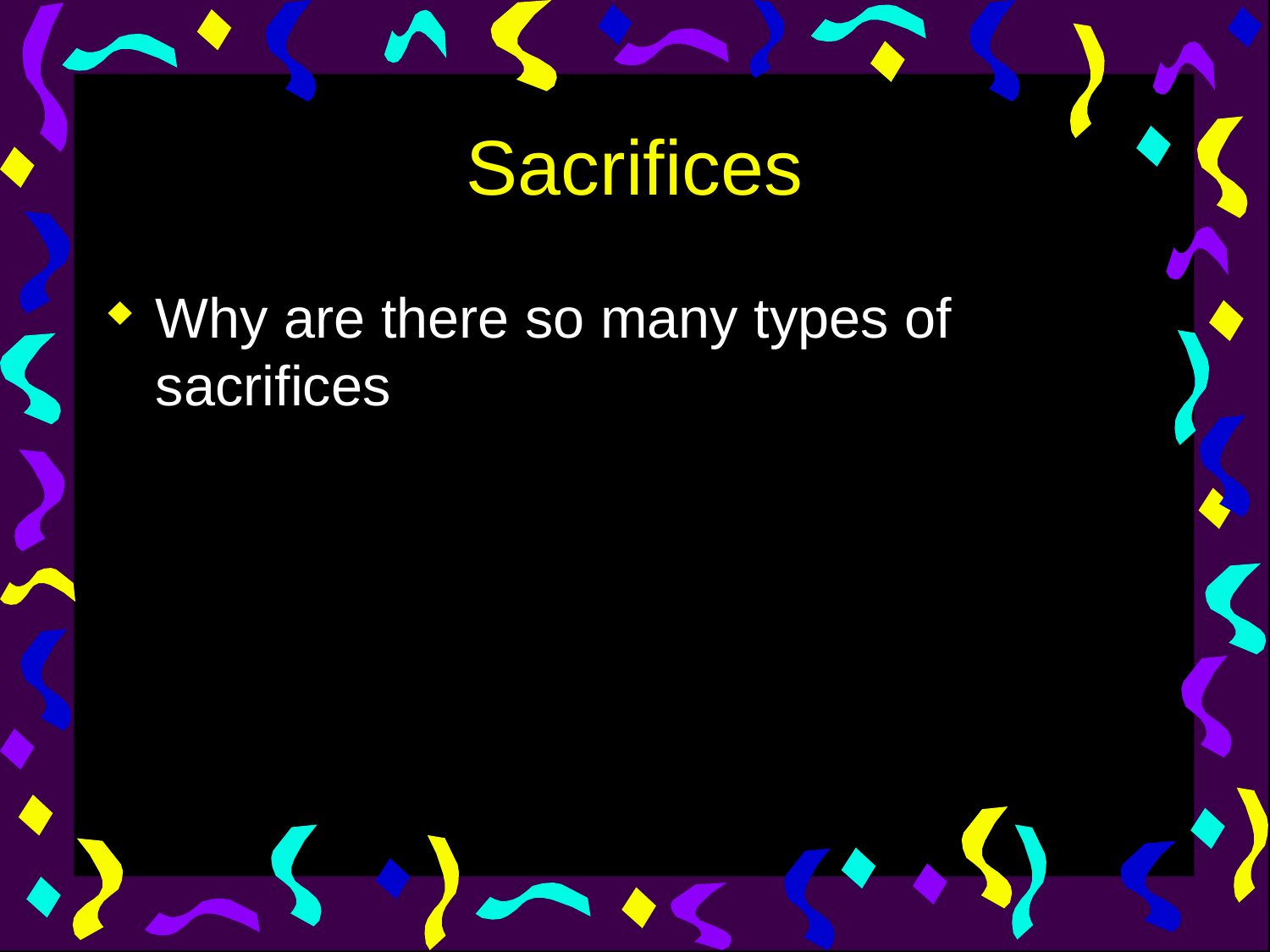

# Sacrifices
Why are there so many types of sacrifices